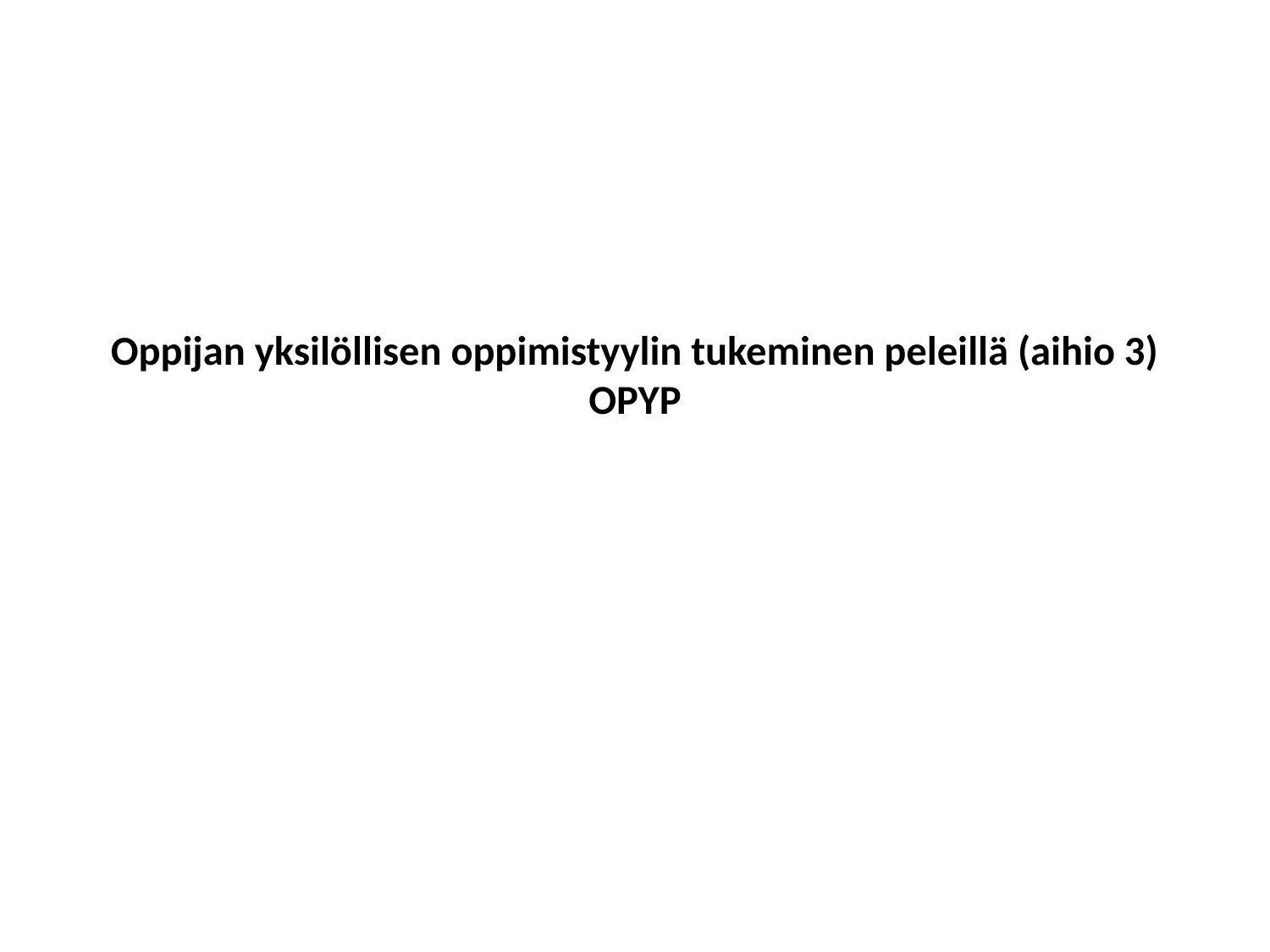

# Oppijan yksilöllisen oppimistyylin tukeminen peleillä (aihio 3) OPYP